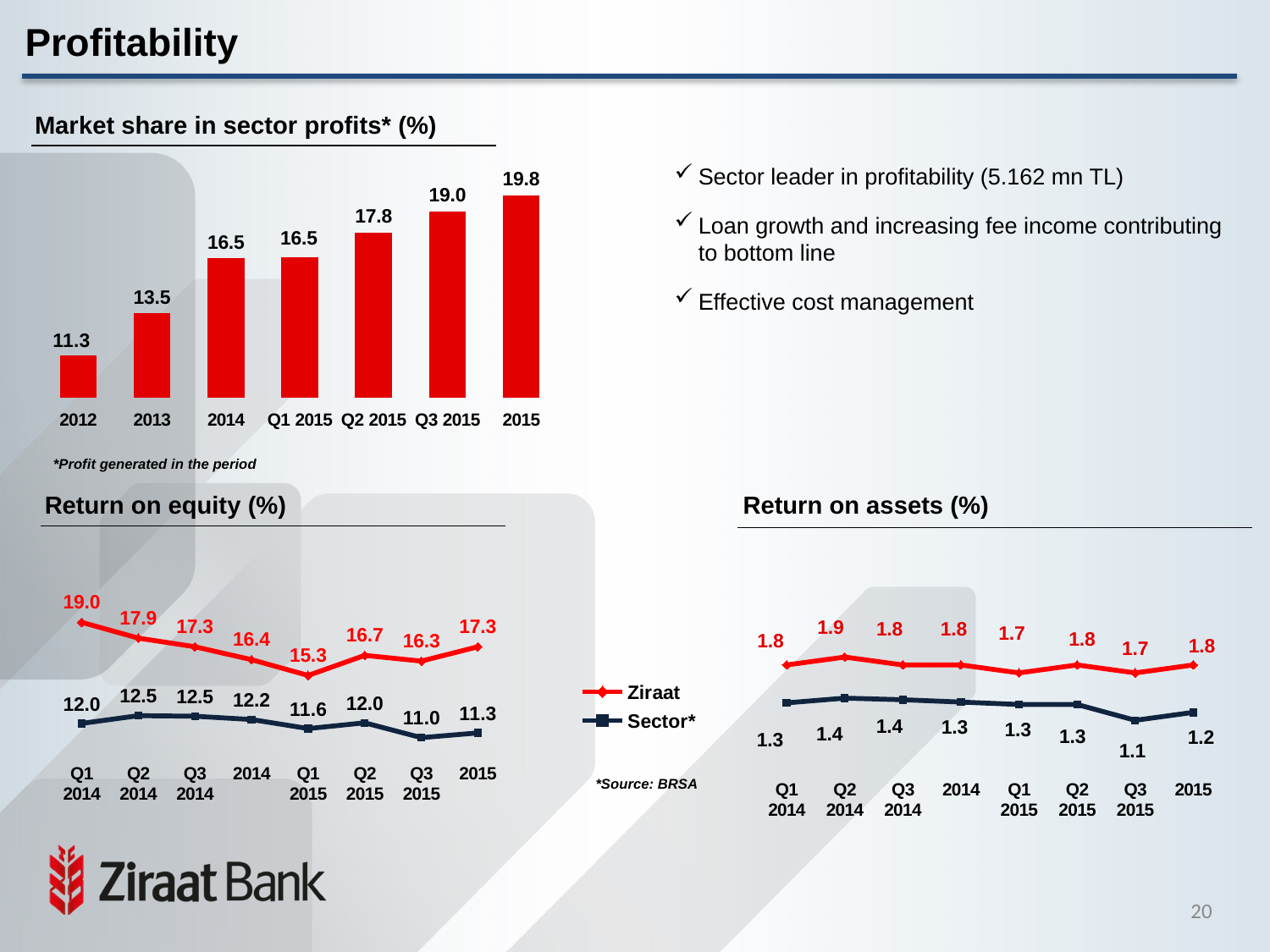

# Profitability
Market share in sector profits* (%)

[unsupported chart]

Sector leader in profitability (5.162 mn TL)
Loan growth and increasing fee income contributing to bottom line
Effective cost management

*Profit generated in the period
Return on equity (%)
Return on assets (%)

### Chart

| Category | Ziraat | Sector* |
|---|---|---|
| Q1 2014 | 19.0 | 11.96 |
| Q2 2014 | 17.9 | 12.5 |
| Q3 2014 | 17.3 | 12.46 |
| 2014 | 16.4 | 12.23 |
| Q1 2015 | 15.3 | 11.6 |
| Q2 2015 | 16.7 | 12.0 |
| Q3 2015 | 16.3 | 10.97 |
| 2015 | 17.3 | 11.3 |

### Chart

| Category | Ziraat | Sector |
|---|---|---|
| Q1 2014 | 1.8 | 1.32 |
| Q2 2014 | 1.9 | 1.38 |
| Q3 2014 | 1.8 | 1.36 |
| 2014 | 1.8 | 1.33 |
| Q1 2015 | 1.7 | 1.3 |
| Q2 2015 | 1.8 | 1.3 |
| Q3 2015 | 1.7 | 1.1 |
| 2015 | 1.8 | 1.2 |
*Source: BRSA
20